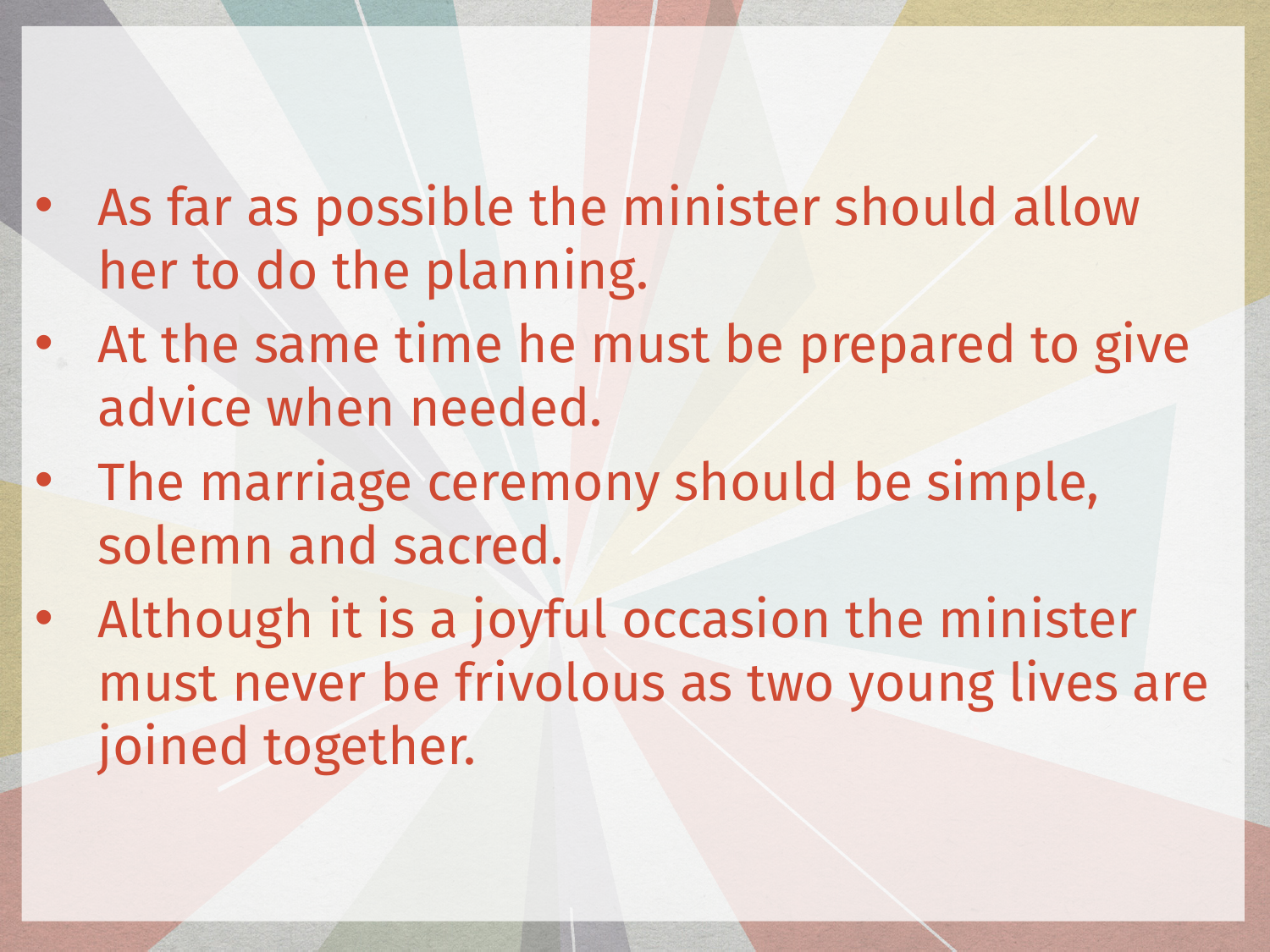

As far as possible the minister should allow her to do the planning.
At the same time he must be prepared to give advice when needed.
The marriage ceremony should be simple, solemn and sacred.
Although it is a joyful occasion the minister must never be frivolous as two young lives are joined together.